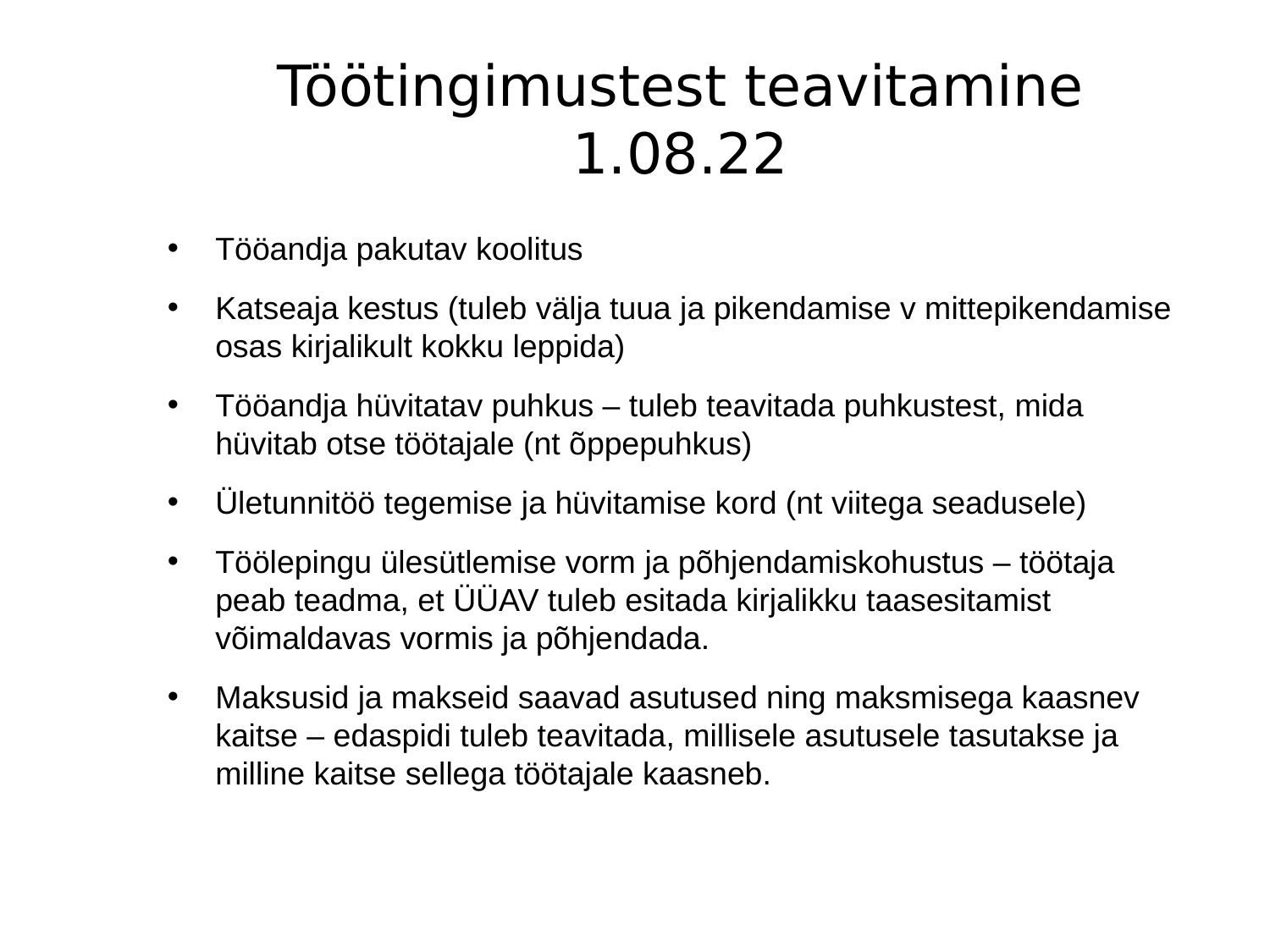

# Töötingimustest teavitamine 1.08.22
Tööandja pakutav koolitus
Katseaja kestus (tuleb välja tuua ja pikendamise v mittepikendamise osas kirjalikult kokku leppida)
Tööandja hüvitatav puhkus – tuleb teavitada puhkustest, mida hüvitab otse töötajale (nt õppepuhkus)
Ületunnitöö tegemise ja hüvitamise kord (nt viitega seadusele)
Töölepingu ülesütlemise vorm ja põhjendamiskohustus – töötaja peab teadma, et ÜÜAV tuleb esitada kirjalikku taasesitamist võimaldavas vormis ja põhjendada.
Maksusid ja makseid saavad asutused ning maksmisega kaasnev kaitse – edaspidi tuleb teavitada, millisele asutusele tasutakse ja milline kaitse sellega töötajale kaasneb.